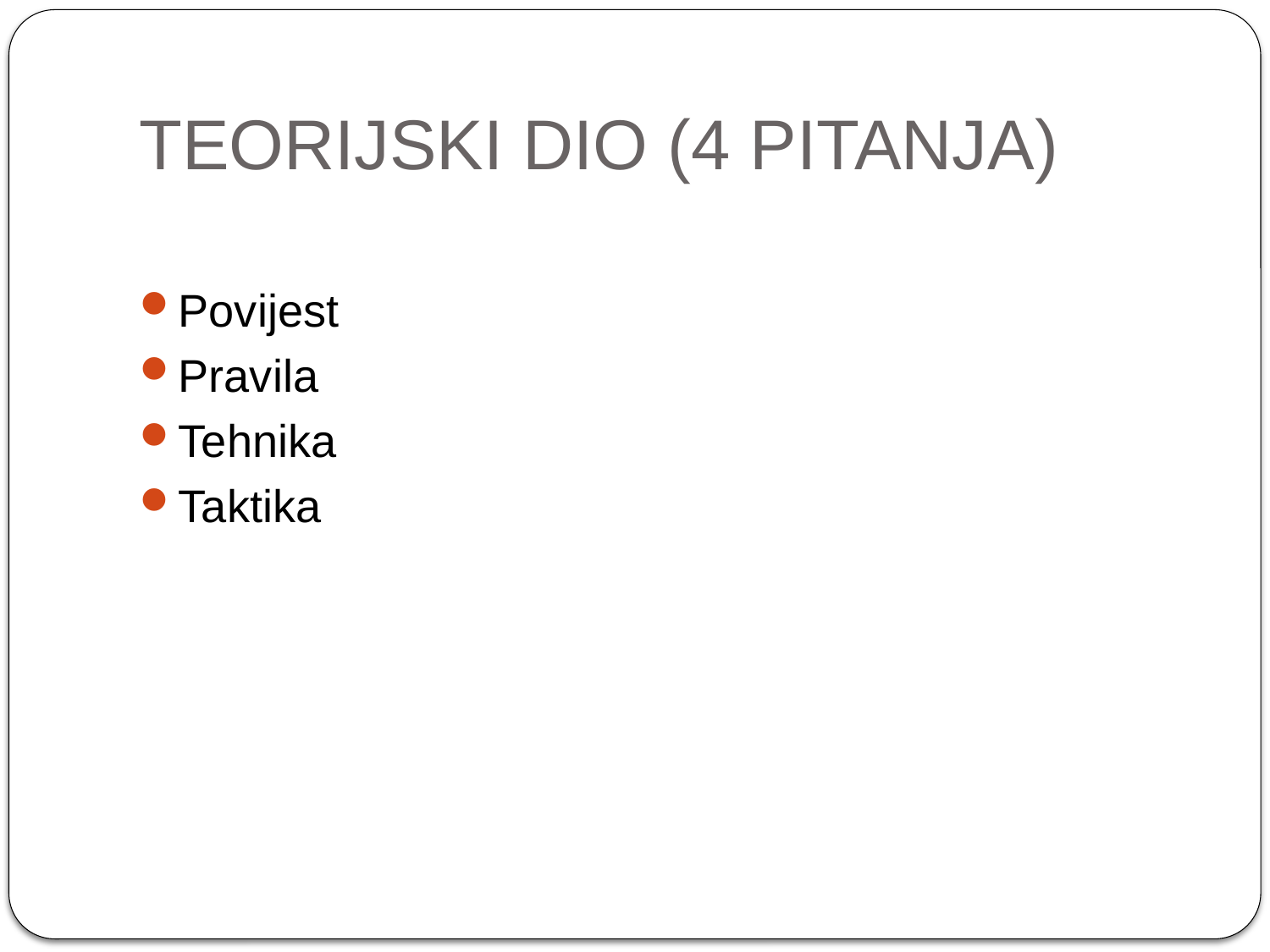

# TEORIJSKI DIO (4 PITANJA)
Povijest
Pravila
Tehnika
Taktika